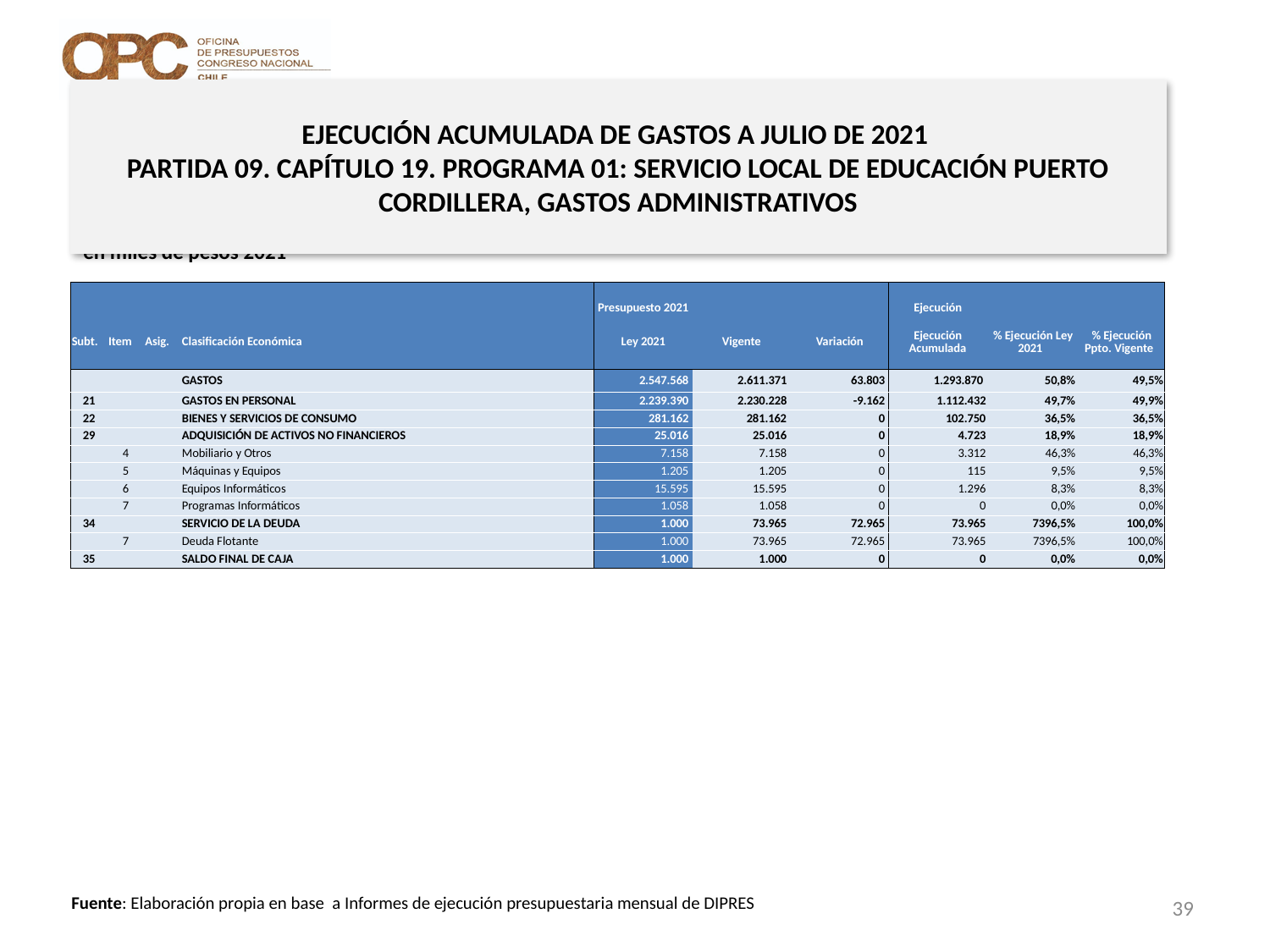

# EJECUCIÓN ACUMULADA DE GASTOS A JULIO DE 2021 PARTIDA 09. CAPÍTULO 19. PROGRAMA 01: SERVICIO LOCAL DE EDUCACIÓN PUERTO CORDILLERA, GASTOS ADMINISTRATIVOS
en miles de pesos 2021
|  |  |  |  | Presupuesto 2021 |  |  | Ejecución |  |  |
| --- | --- | --- | --- | --- | --- | --- | --- | --- | --- |
| Subt. | Item | Asig. | Clasificación Económica | Ley 2021 | Vigente | Variación | Ejecución Acumulada | % Ejecución Ley 2021 | % Ejecución Ppto. Vigente |
|  |  |  | GASTOS | 2.547.568 | 2.611.371 | 63.803 | 1.293.870 | 50,8% | 49,5% |
| 21 |  |  | GASTOS EN PERSONAL | 2.239.390 | 2.230.228 | -9.162 | 1.112.432 | 49,7% | 49,9% |
| 22 |  |  | BIENES Y SERVICIOS DE CONSUMO | 281.162 | 281.162 | 0 | 102.750 | 36,5% | 36,5% |
| 29 |  |  | ADQUISICIÓN DE ACTIVOS NO FINANCIEROS | 25.016 | 25.016 | 0 | 4.723 | 18,9% | 18,9% |
|  | 4 |  | Mobiliario y Otros | 7.158 | 7.158 | 0 | 3.312 | 46,3% | 46,3% |
|  | 5 |  | Máquinas y Equipos | 1.205 | 1.205 | 0 | 115 | 9,5% | 9,5% |
|  | 6 |  | Equipos Informáticos | 15.595 | 15.595 | 0 | 1.296 | 8,3% | 8,3% |
|  | 7 |  | Programas Informáticos | 1.058 | 1.058 | 0 | 0 | 0,0% | 0,0% |
| 34 |  |  | SERVICIO DE LA DEUDA | 1.000 | 73.965 | 72.965 | 73.965 | 7396,5% | 100,0% |
|  | 7 |  | Deuda Flotante | 1.000 | 73.965 | 72.965 | 73.965 | 7396,5% | 100,0% |
| 35 |  |  | SALDO FINAL DE CAJA | 1.000 | 1.000 | 0 | 0 | 0,0% | 0,0% |
39